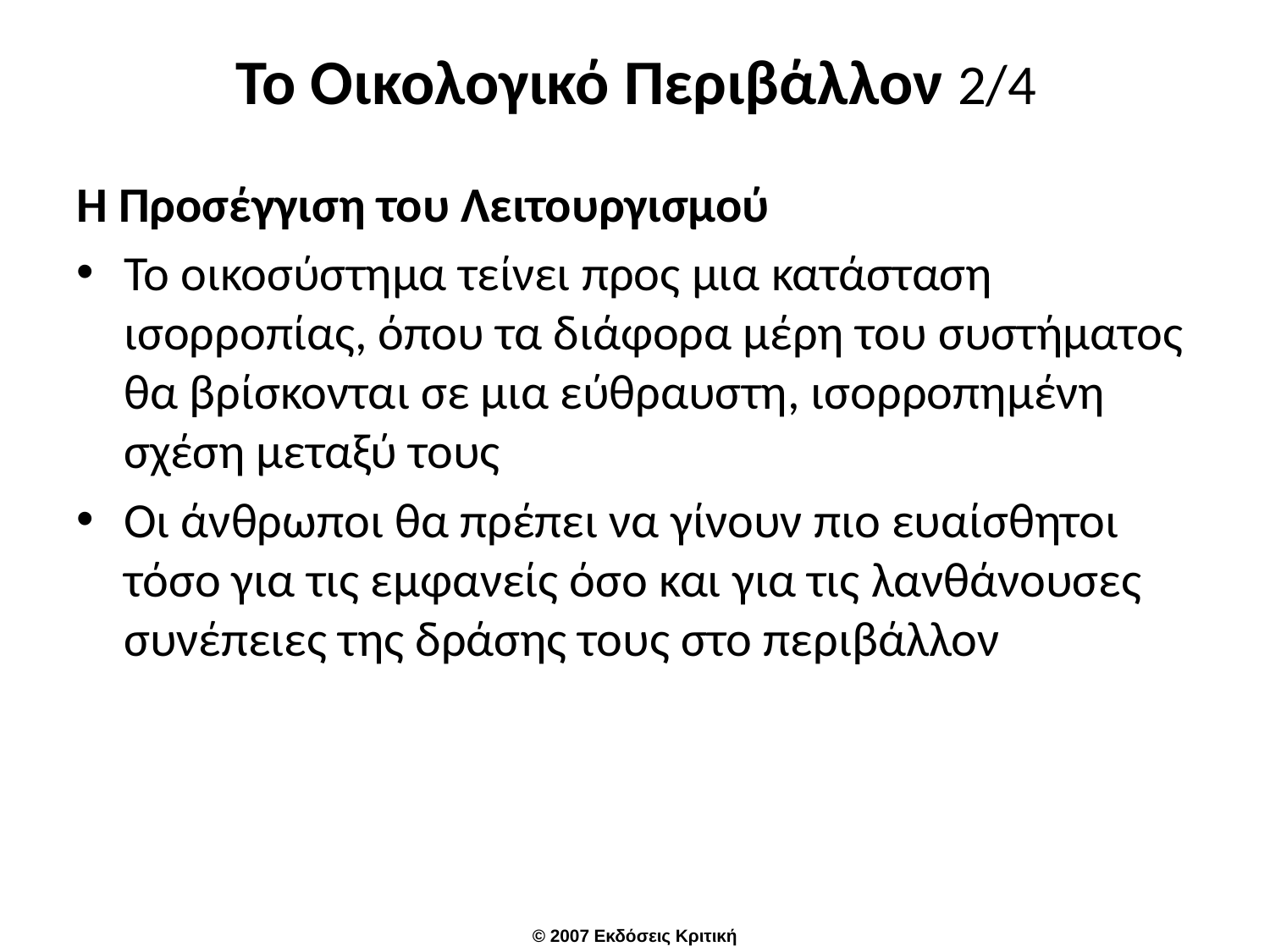

# Το Οικολογικό Περιβάλλον 2/4
Η Προσέγγιση του Λειτουργισμού
Το οικοσύστημα τείνει προς μια κατάσταση ισορροπίας, όπου τα διάφορα μέρη του συστήματος θα βρίσκονται σε μια εύθραυστη, ισορροπημένη σχέση μεταξύ τους
Οι άνθρωποι θα πρέπει να γίνουν πιο ευαίσθητοι τόσο για τις εμφανείς όσο και για τις λανθάνουσες συνέπειες της δράσης τους στο περιβάλλον